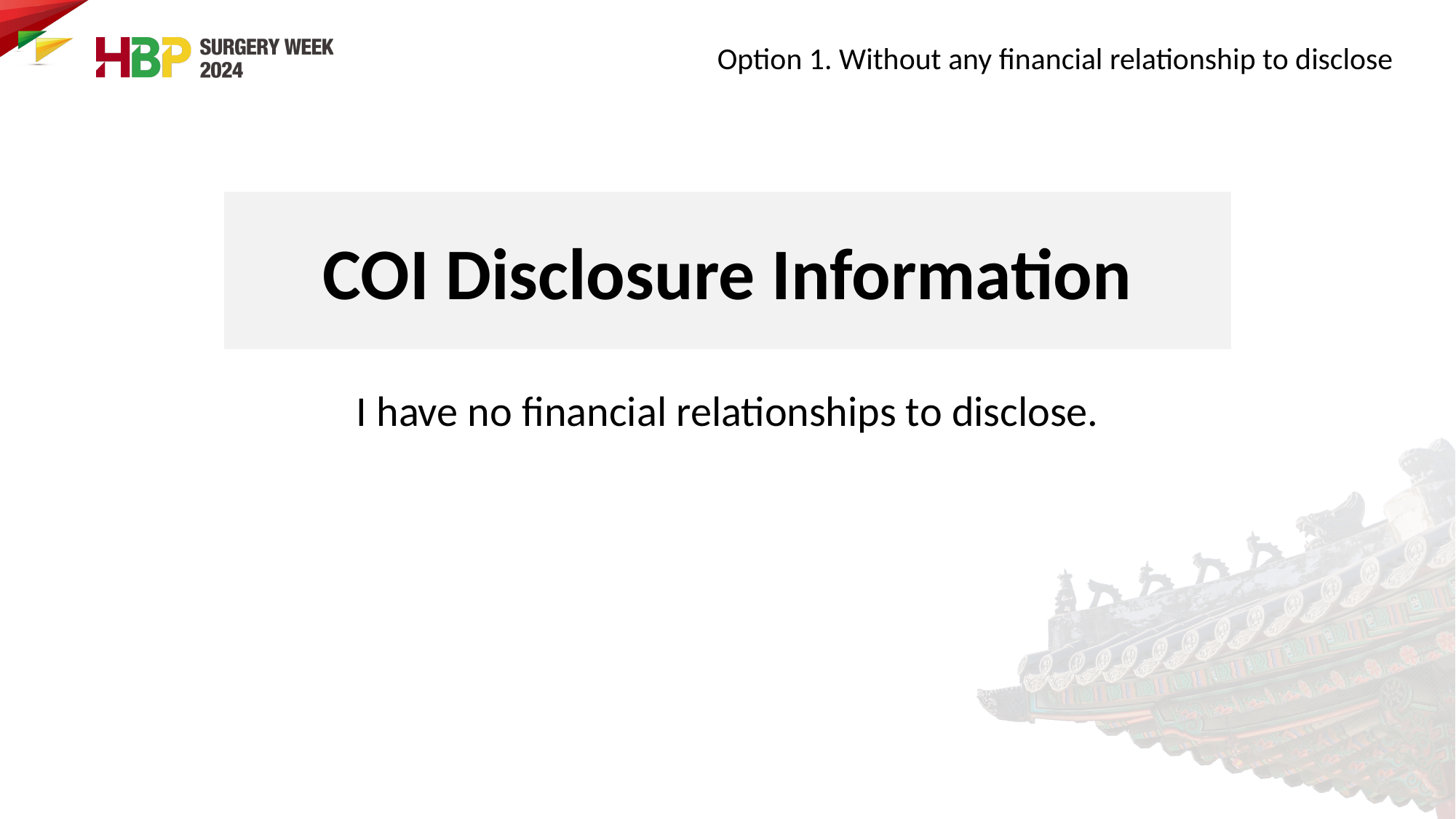

Option 1. Without any financial relationship to disclose
COI Disclosure Information
I have no financial relationships to disclose.